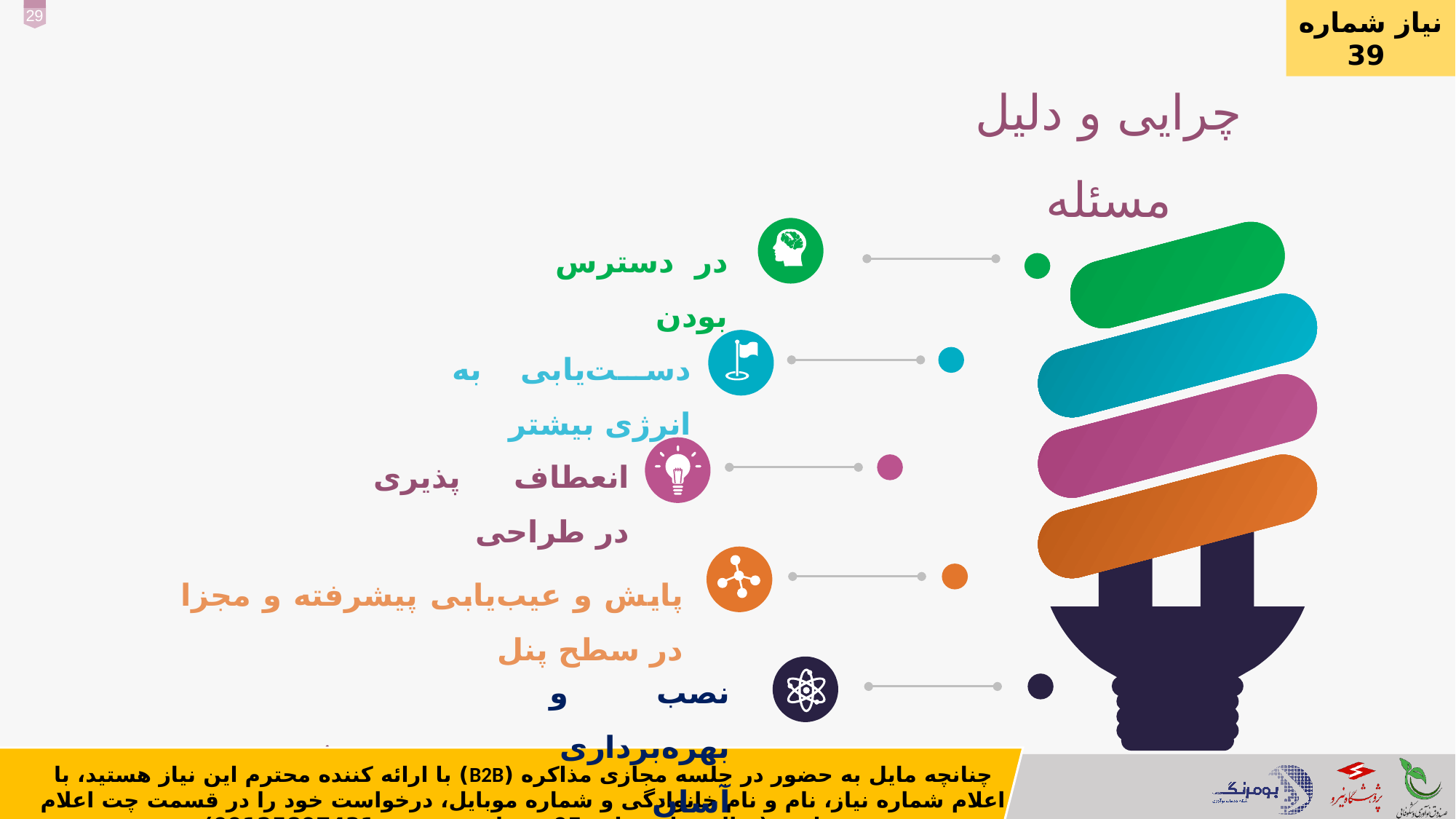

نیاز شماره  39
چرایی و دلیل مسئله

`
در دسترس بودن

دست‌یابی به انرژی بیشتر

انعطاف پذیری در طراحی

پایش و عیب‌یابی پیشرفته و مجزا در سطح پنل
نصب و بهره‌برداری آسان